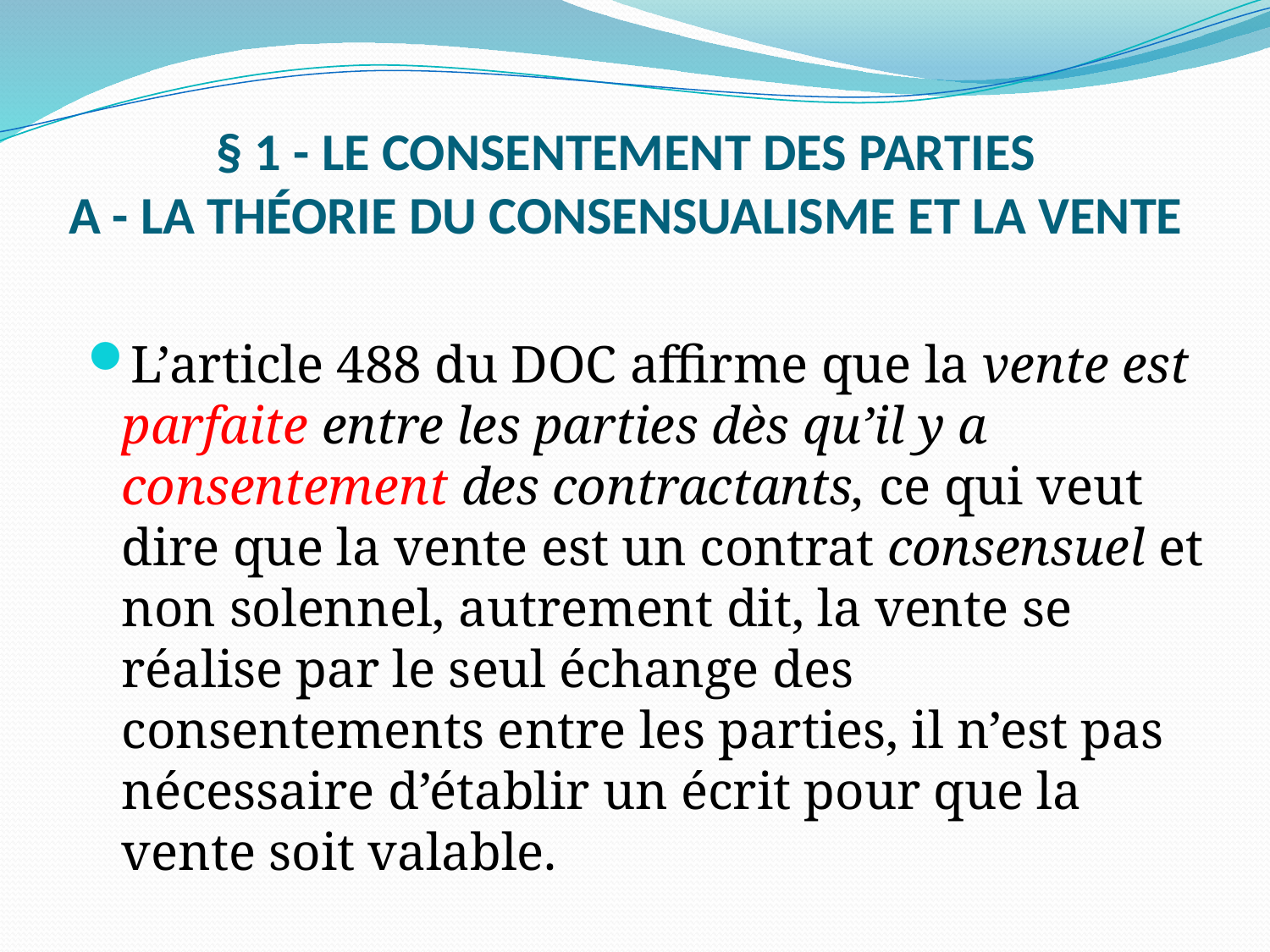

§ 1 - LE CONSENTEMENT DES PARTIES
A - LA THÉORIE DU CONSENSUALISME ET LA VENTE

L’article 488 du DOC affirme que la vente est parfaite entre les parties dès qu’il y a consentement des contractants, ce qui veut dire que la vente est un contrat consensuel et non solennel, autrement dit, la vente se réalise par le seul échange des consentements entre les parties, il n’est pas nécessaire d’établir un écrit pour que la vente soit valable.